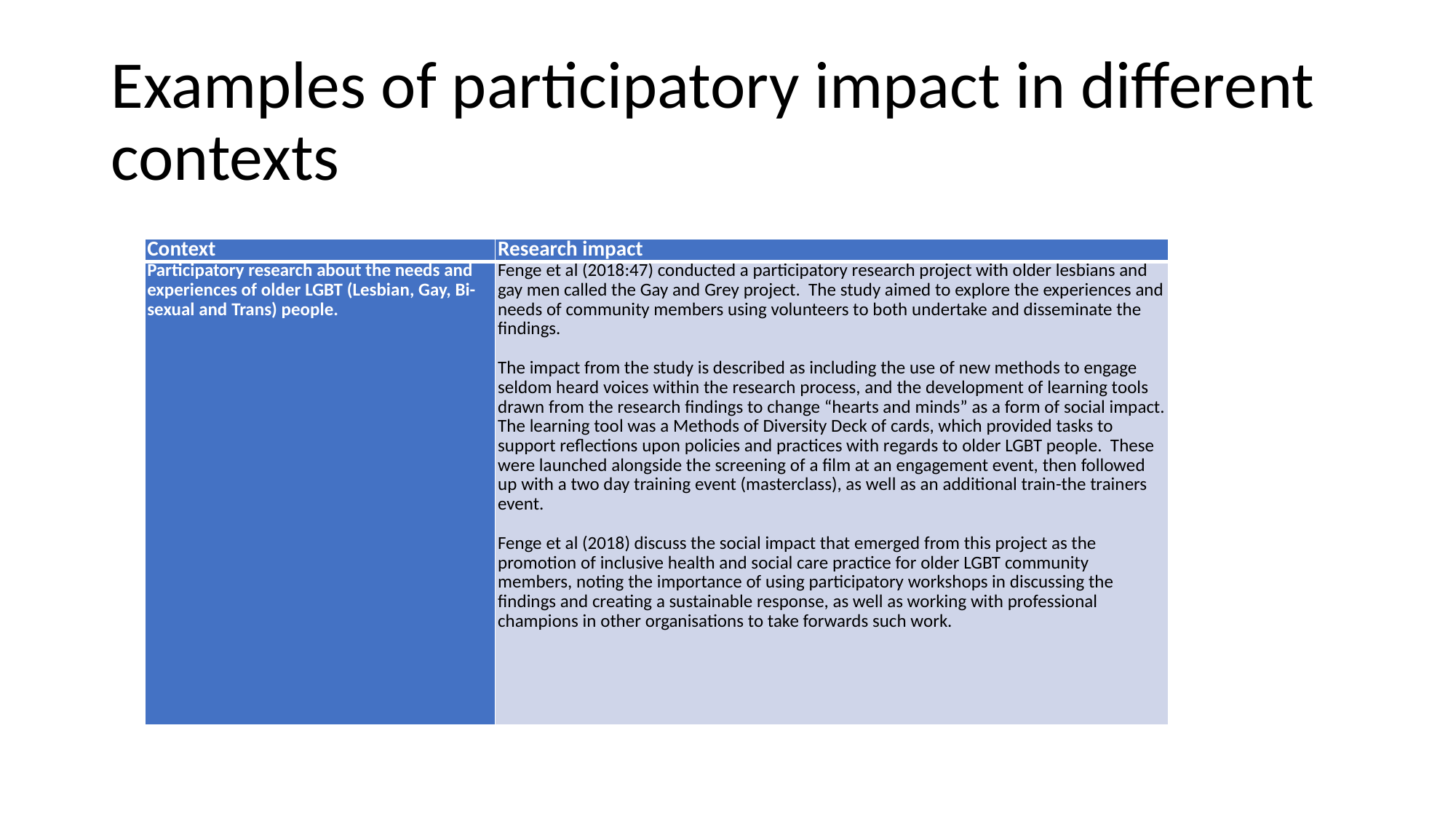

# Examples of participatory impact in different contexts
| Context | Research impact |
| --- | --- |
| Participatory research about the needs and experiences of older LGBT (Lesbian, Gay, Bi-sexual and Trans) people. | Fenge et al (2018:47) conducted a participatory research project with older lesbians and gay men called the Gay and Grey project. The study aimed to explore the experiences and needs of community members using volunteers to both undertake and disseminate the findings.   The impact from the study is described as including the use of new methods to engage seldom heard voices within the research process, and the development of learning tools drawn from the research findings to change “hearts and minds” as a form of social impact. The learning tool was a Methods of Diversity Deck of cards, which provided tasks to support reflections upon policies and practices with regards to older LGBT people. These were launched alongside the screening of a film at an engagement event, then followed up with a two day training event (masterclass), as well as an additional train-the trainers event.   Fenge et al (2018) discuss the social impact that emerged from this project as the promotion of inclusive health and social care practice for older LGBT community members, noting the importance of using participatory workshops in discussing the findings and creating a sustainable response, as well as working with professional champions in other organisations to take forwards such work. |